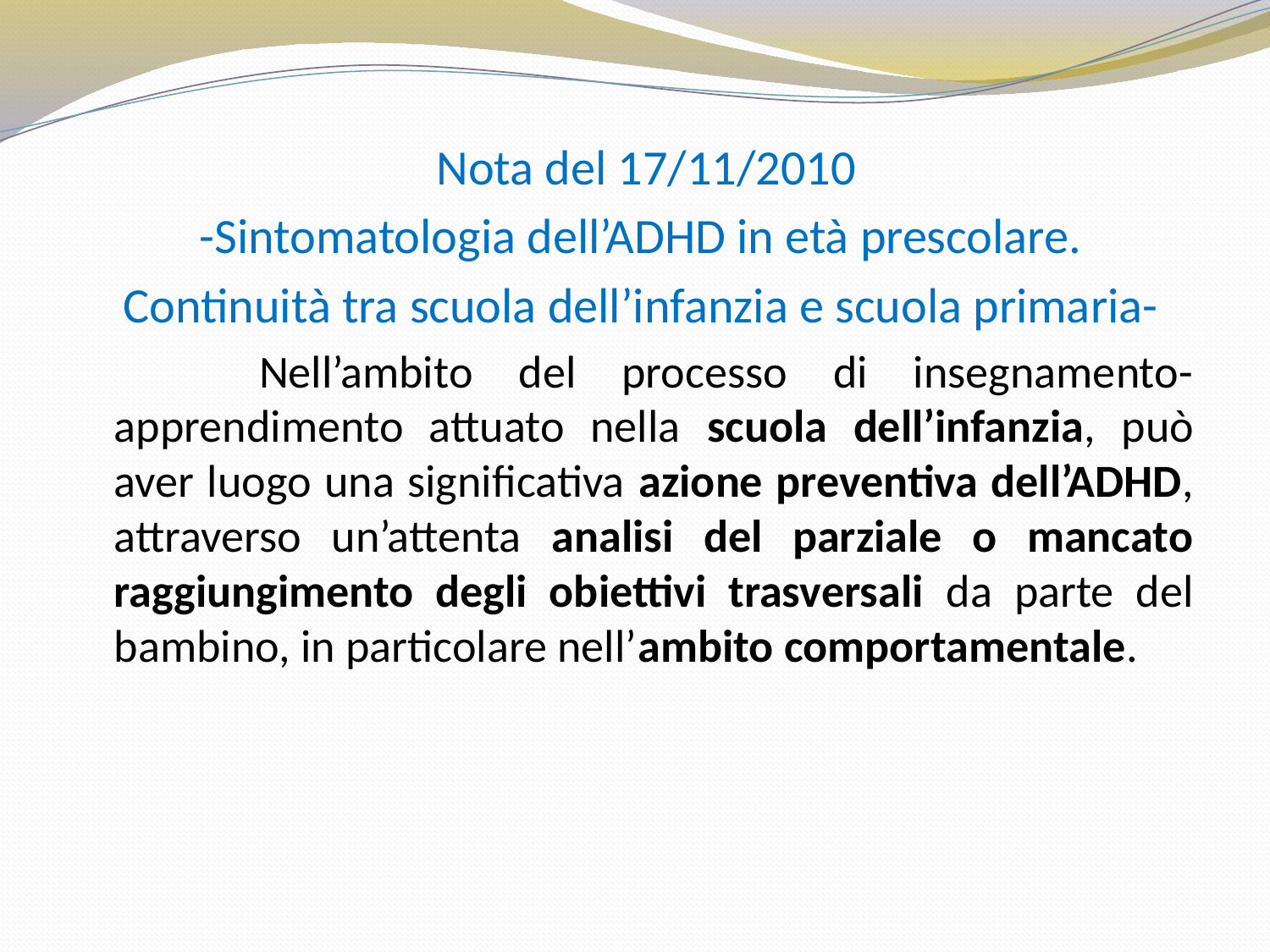

Nota del 17/11/2010
 -Sintomatologia dell’ADHD in età prescolare.
 Continuità tra scuola dell’infanzia e scuola primaria-
    Nell’ambito del processo di insegnamento-apprendimento attuato nella scuola dell’infanzia, può aver luogo una significativa azione preventiva dell’ADHD, attraverso un’attenta analisi del parziale o mancato raggiungimento degli obiettivi trasversali da parte del bambino, in particolare nell’ambito comportamentale.